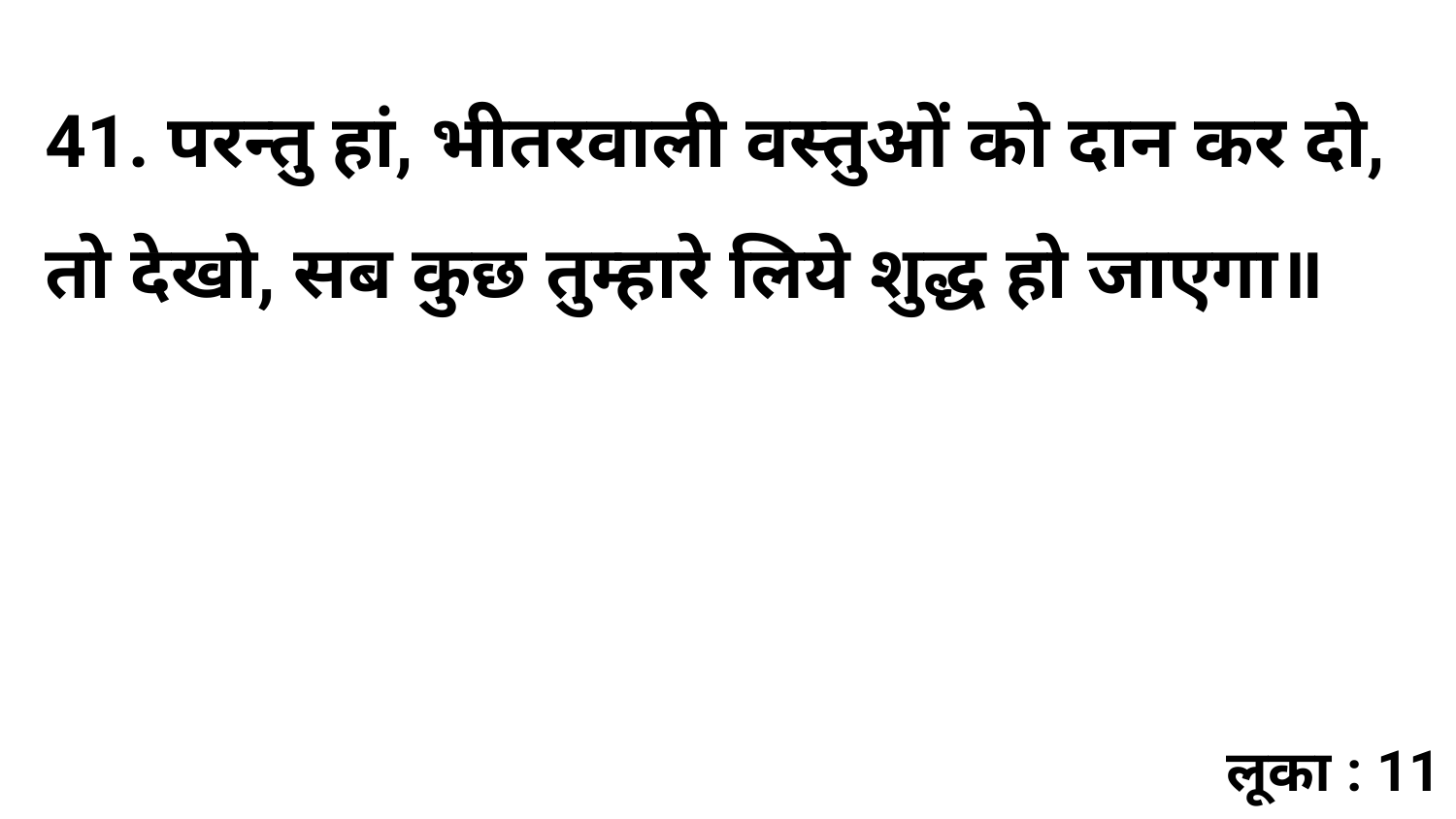

41. परन्तु हां, भीतरवाली वस्तुओं को दान कर दो, तो देखो, सब कुछ तुम्हारे लिये शुद्ध हो जाएगा॥
लूका : 11